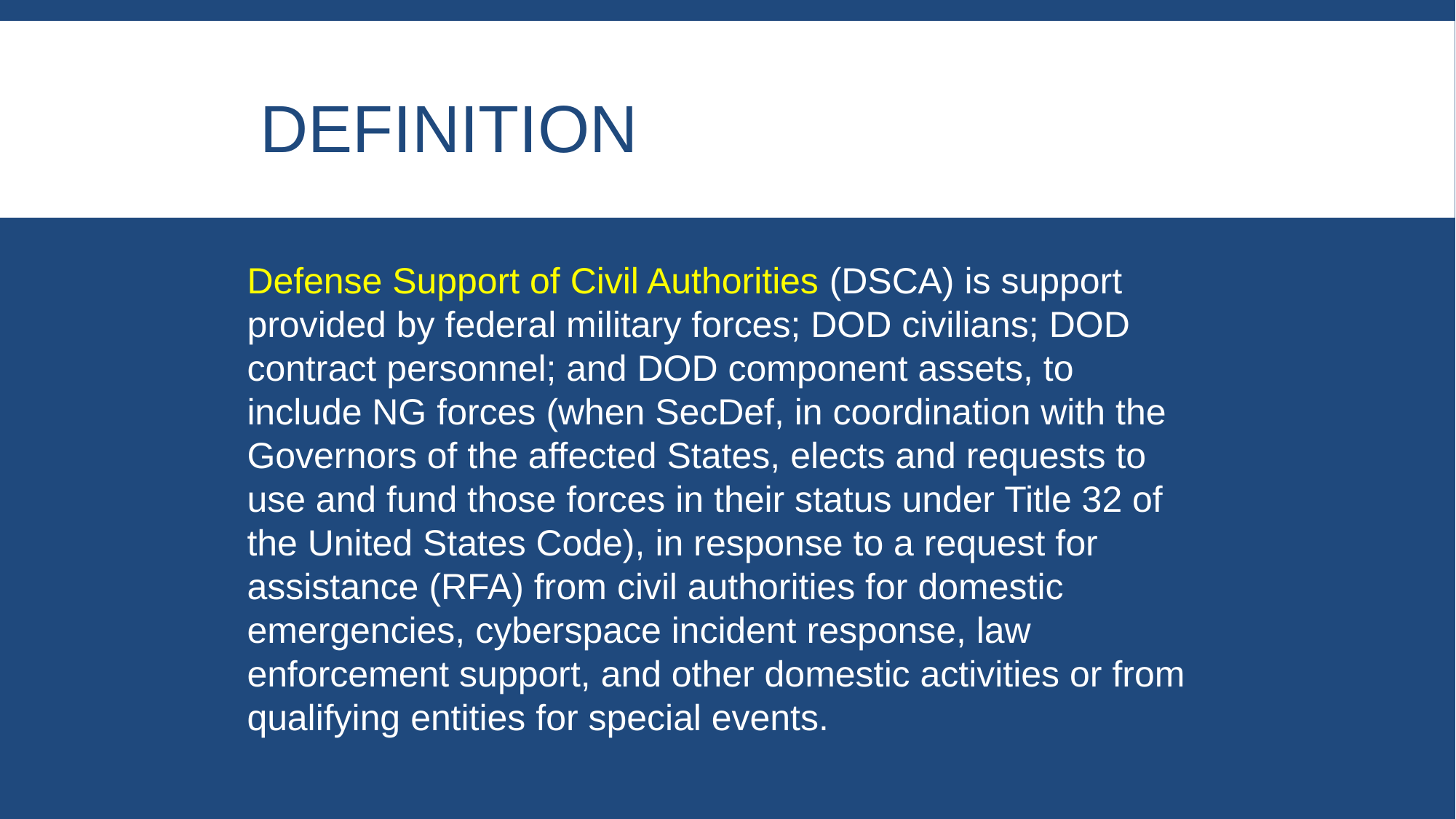

# Definition
Defense Support of Civil Authorities (DSCA) is support provided by federal military forces; DOD civilians; DOD contract personnel; and DOD component assets, to include NG forces (when SecDef, in coordination with the Governors of the affected States, elects and requests to use and fund those forces in their status under Title 32 of the United States Code), in response to a request for assistance (RFA) from civil authorities for domestic emergencies, cyberspace incident response, law enforcement support, and other domestic activities or from qualifying entities for special events.